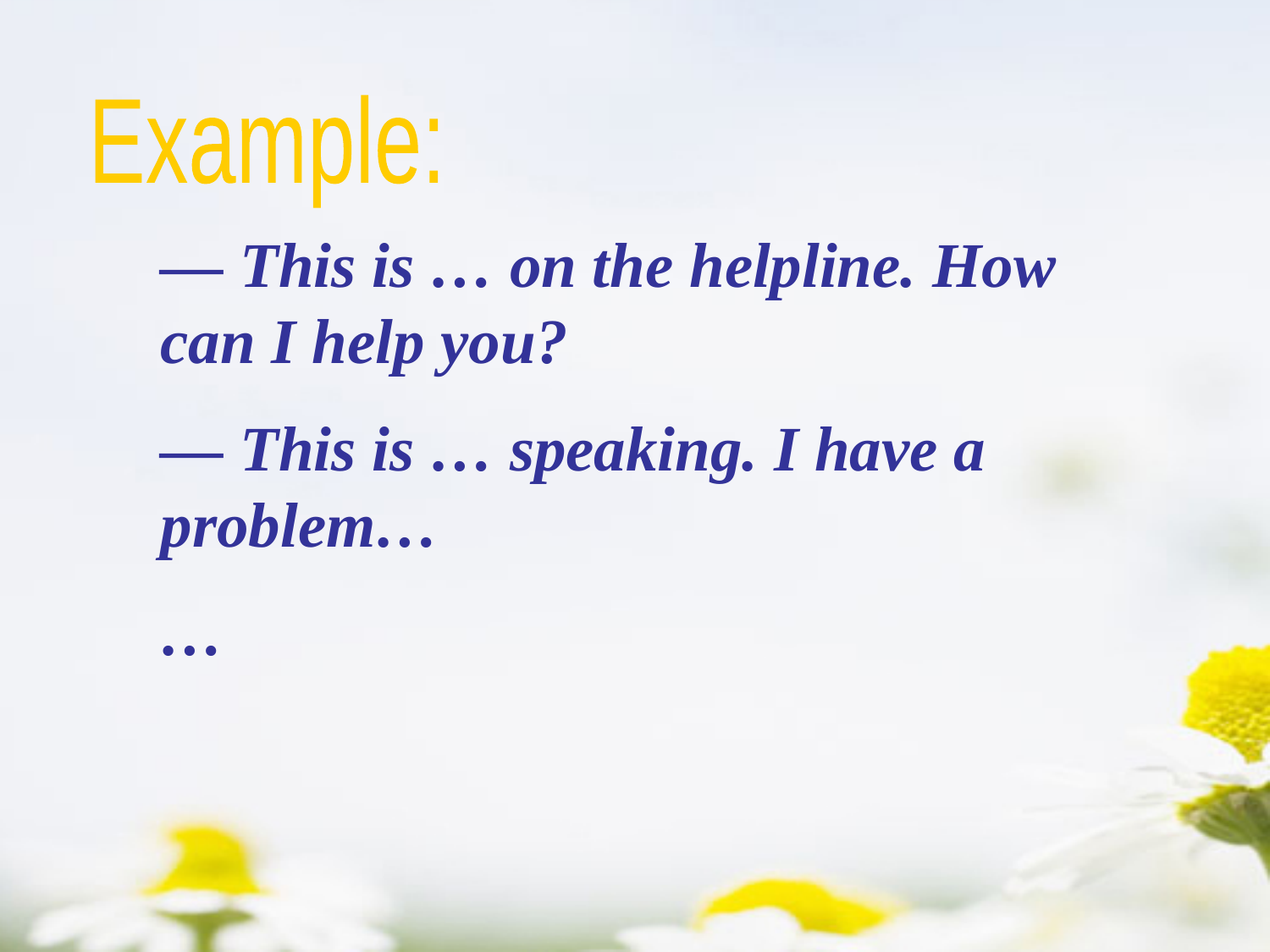

Example:
— This is … on the helpline. How can I help you?
— This is … speaking. I have a problem…
…